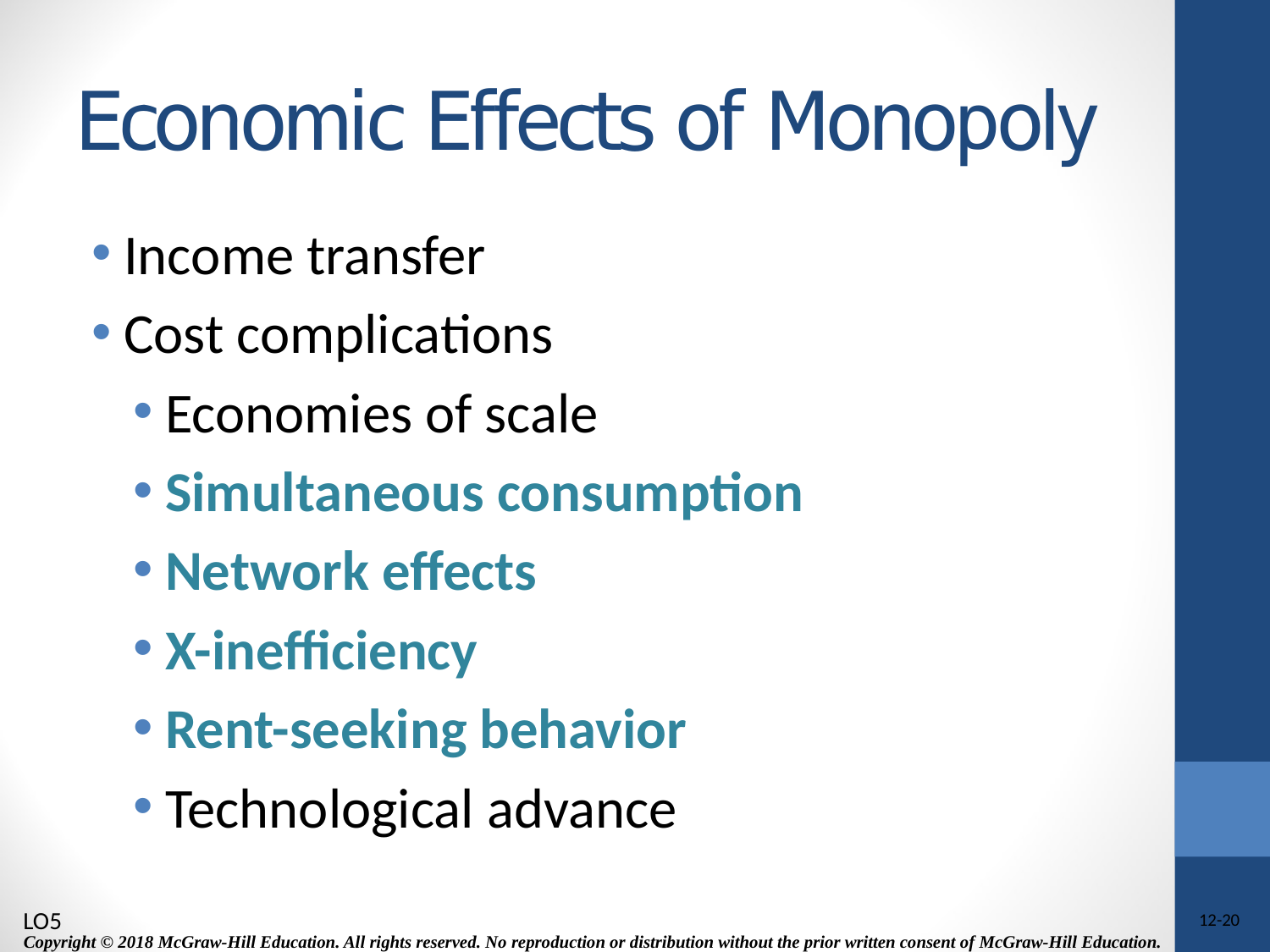

# Economic Effects of Monopoly
Income transfer
Cost complications
Economies of scale
Simultaneous consumption
Network effects
X-inefficiency
Rent-seeking behavior
Technological advance
LO5